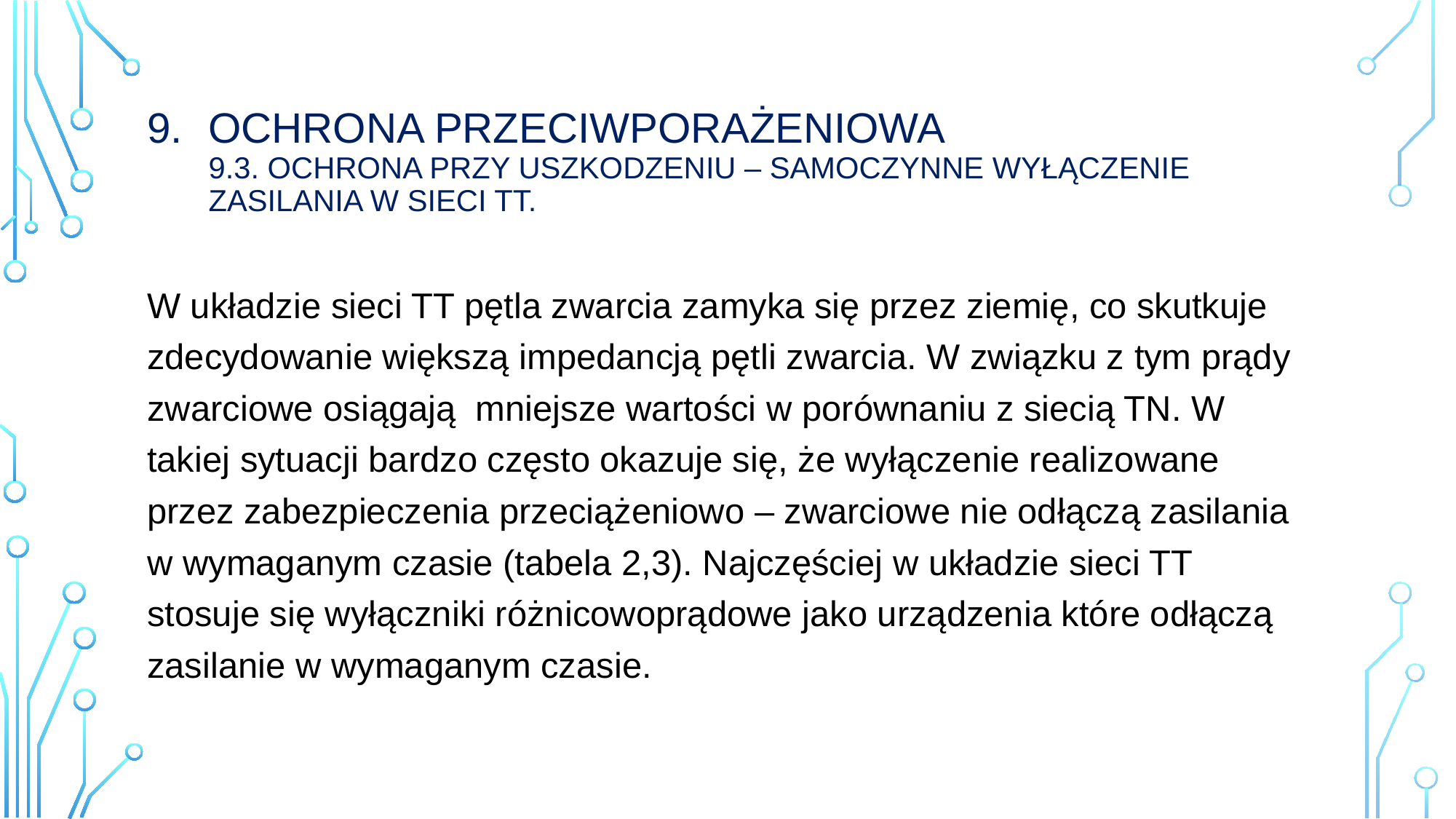

# Ochrona przeciwporażeniowa 9.3. ochrona przy uszkodzeniu – samoczynne wyłączenie zasilania w sieci Tt.
W układzie sieci TT pętla zwarcia zamyka się przez ziemię, co skutkuje zdecydowanie większą impedancją pętli zwarcia. W związku z tym prądy zwarciowe osiągają  mniejsze wartości w porównaniu z siecią TN. W takiej sytuacji bardzo często okazuje się, że wyłączenie realizowane przez zabezpieczenia przeciążeniowo – zwarciowe nie odłączą zasilania w wymaganym czasie (tabela 2,3). Najczęściej w układzie sieci TT stosuje się wyłączniki różnicowoprądowe jako urządzenia które odłączą zasilanie w wymaganym czasie.